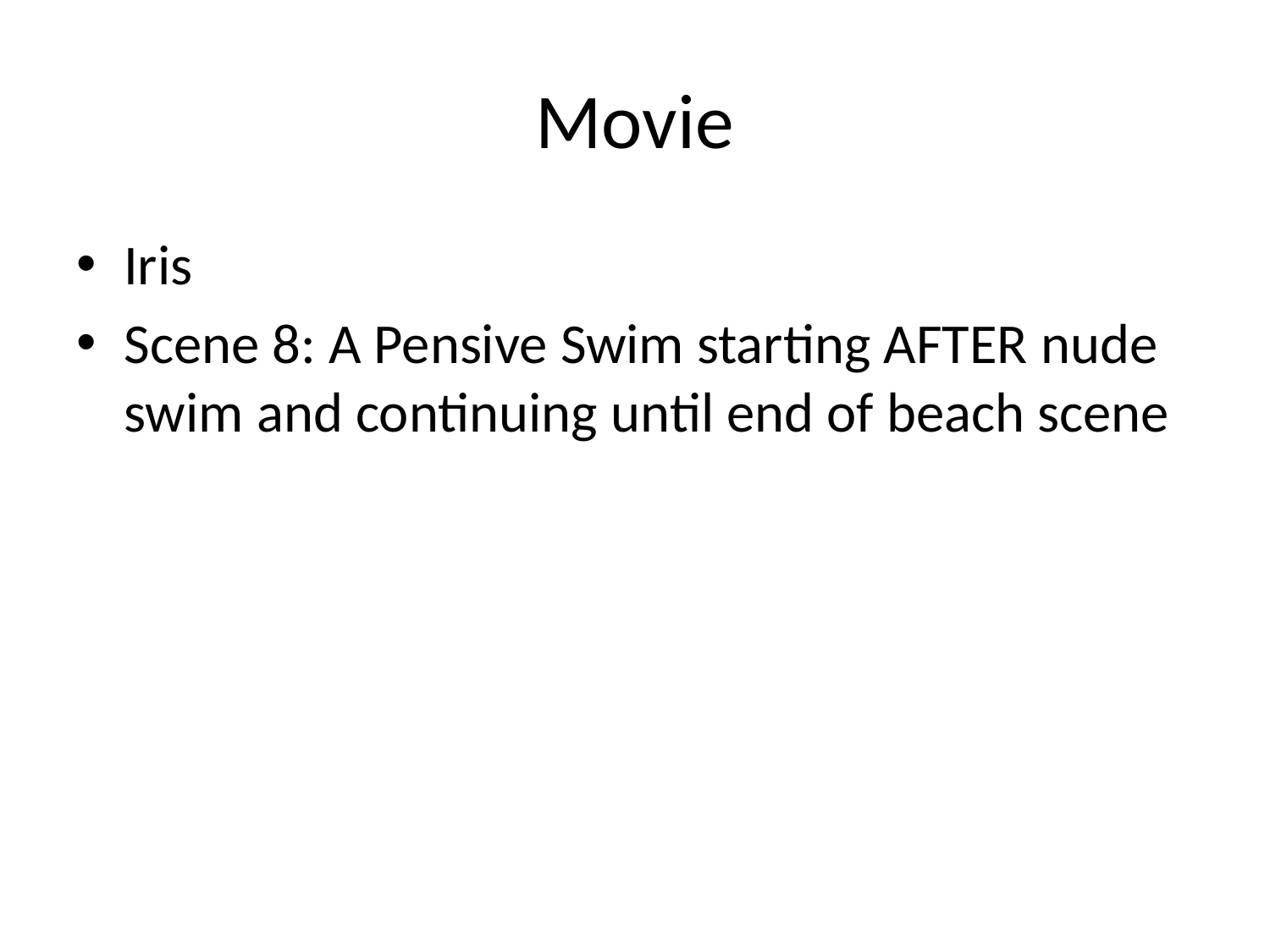

# Movie
Iris
Scene 8: A Pensive Swim starting AFTER nude swim and continuing until end of beach scene